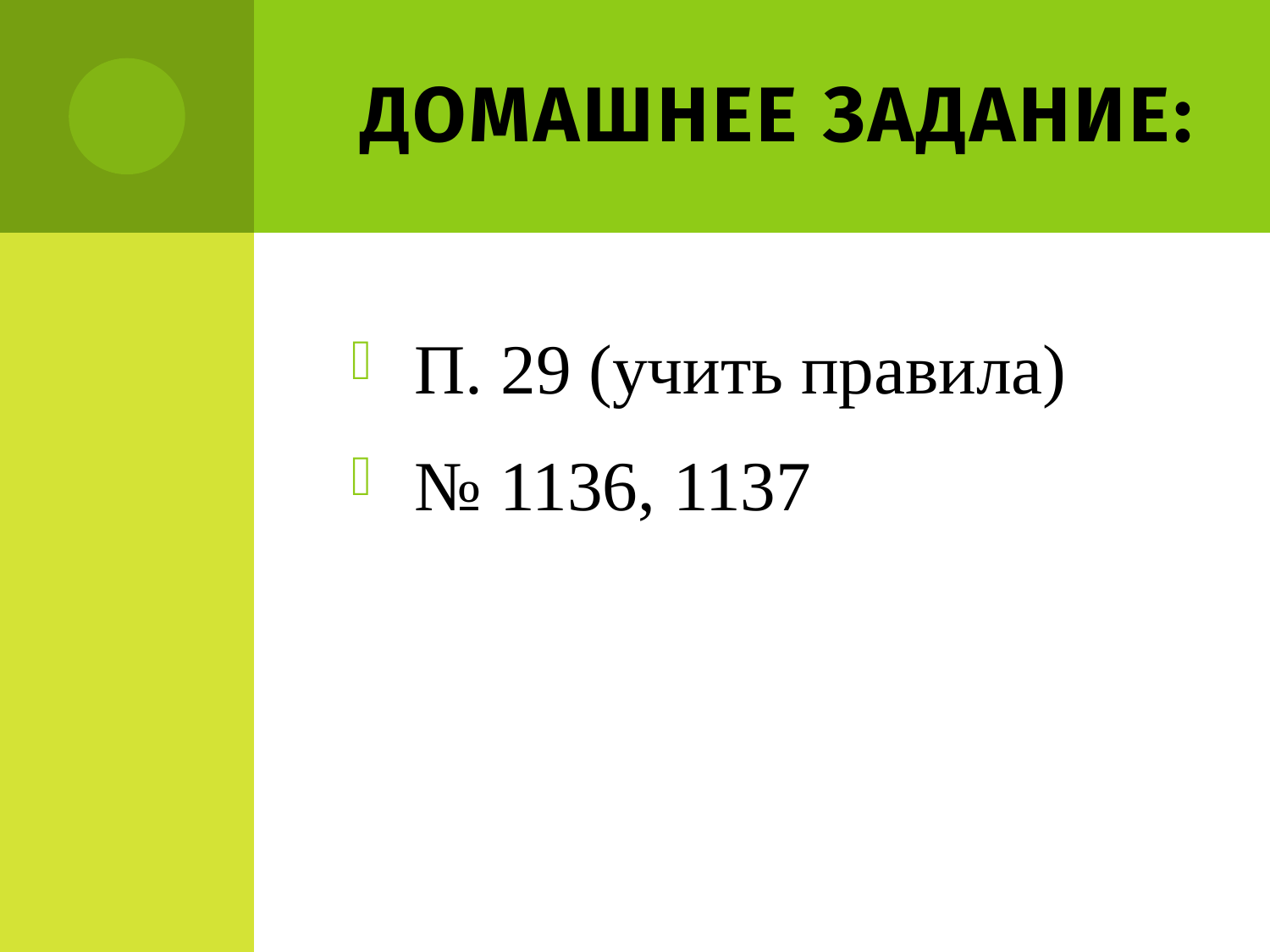

# Домашнее задание:
П. 29 (учить правила)
№ 1136, 1137